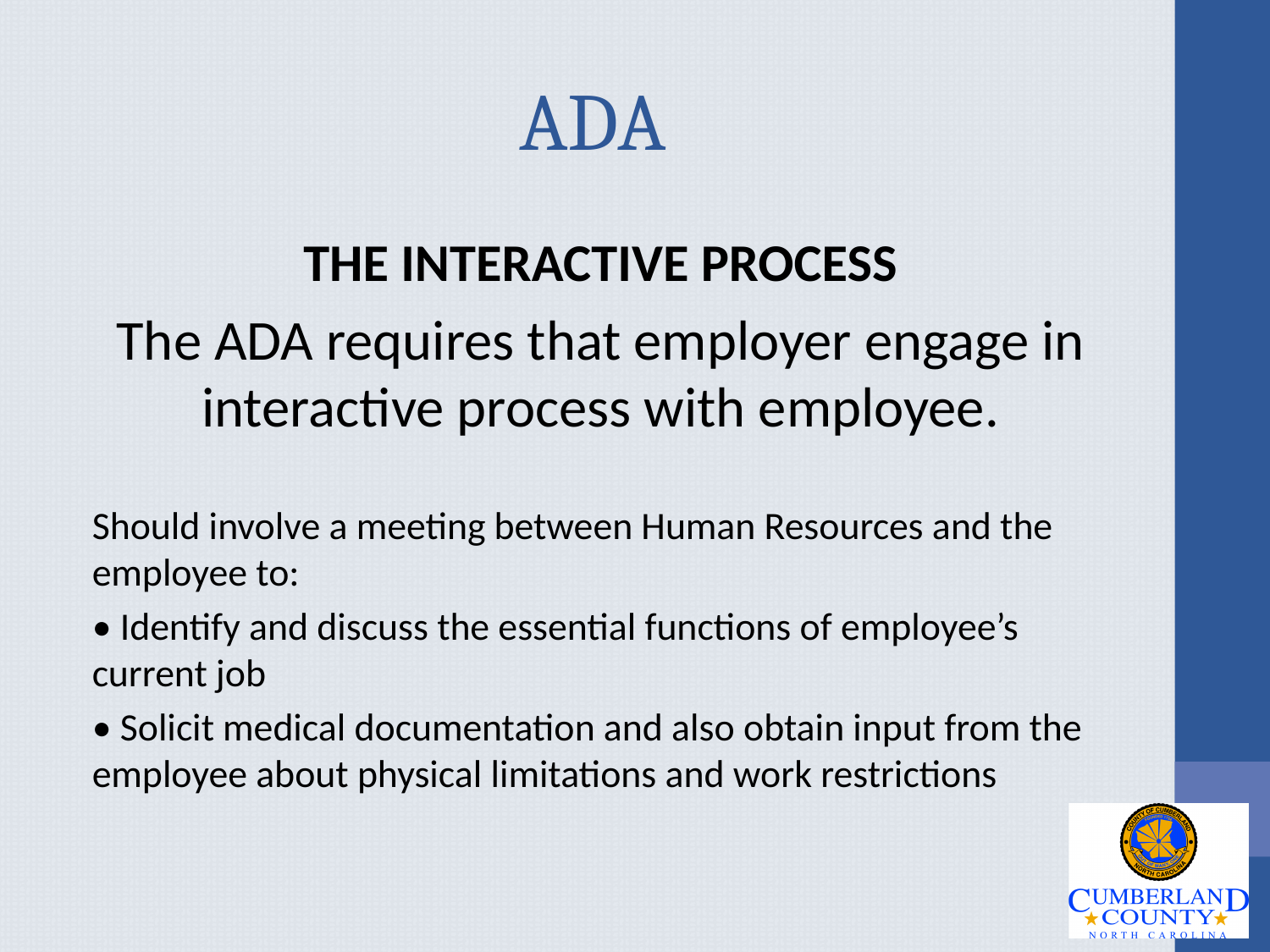

# ADA
THE INTERACTIVE PROCESS
The ADA requires that employer engage in interactive process with employee.

Should involve a meeting between Human Resources and the employee to:
• Identify and discuss the essential functions of employee’s current job
• Solicit medical documentation and also obtain input from the employee about physical limitations and work restrictions